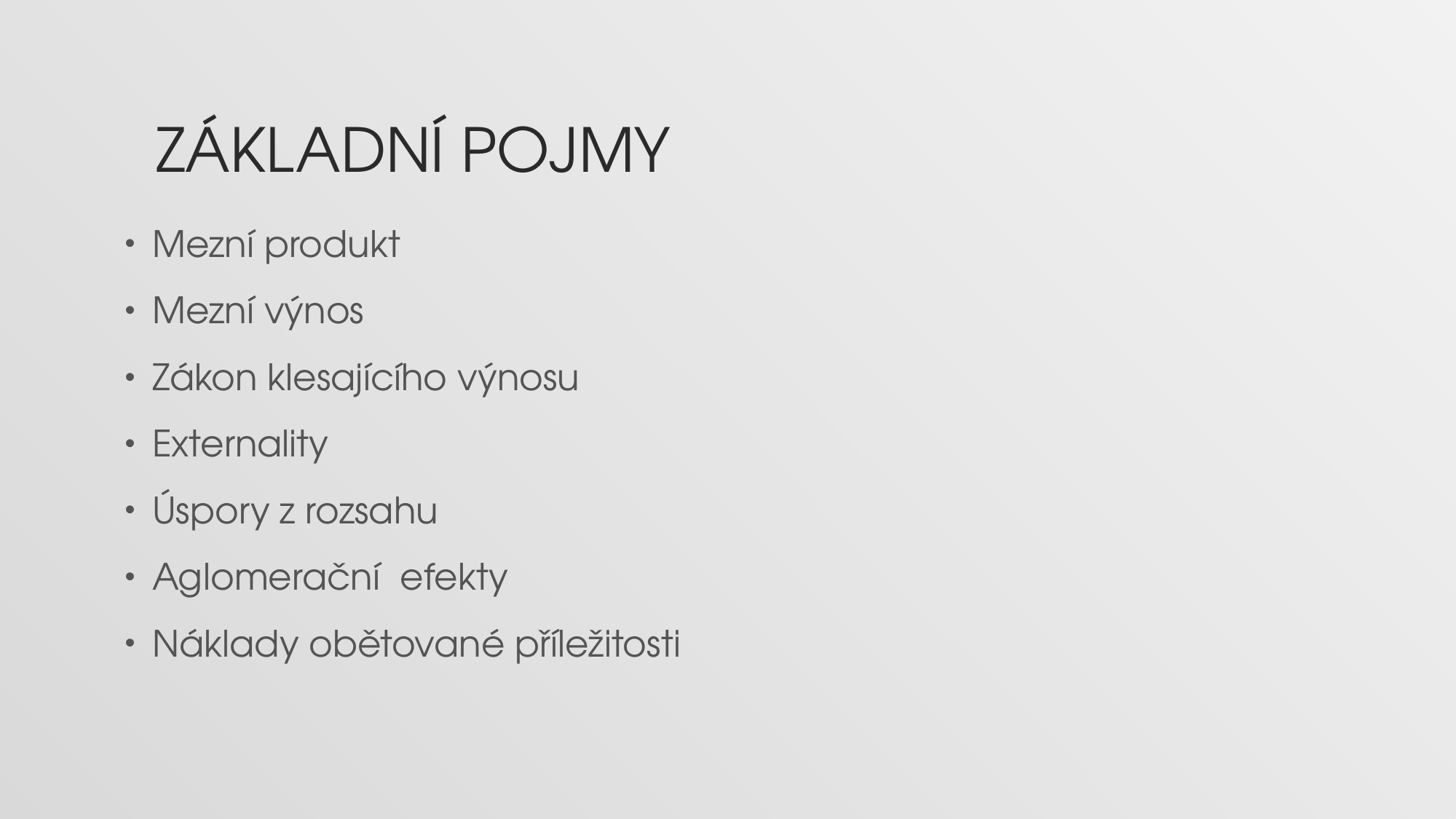

# Základní pojmy
Mezní produkt
Mezní výnos
Zákon klesajícího výnosu
Externality
Úspory z rozsahu
Aglomerační  efekty
Náklady obětované příležitosti